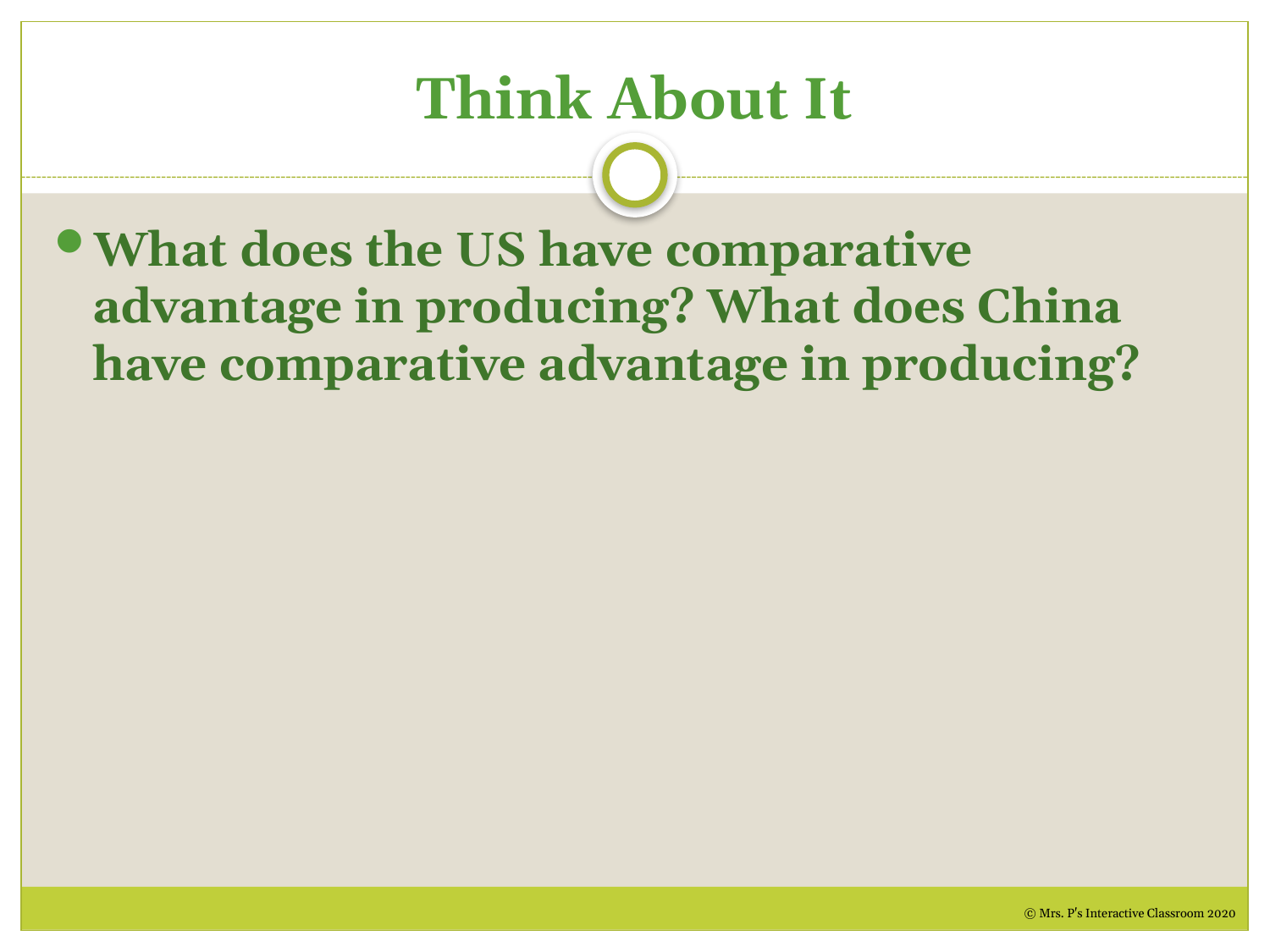

# Think About It
What does the US have comparative advantage in producing? What does China have comparative advantage in producing?

© Mrs. P's Interactive Classroom 2020